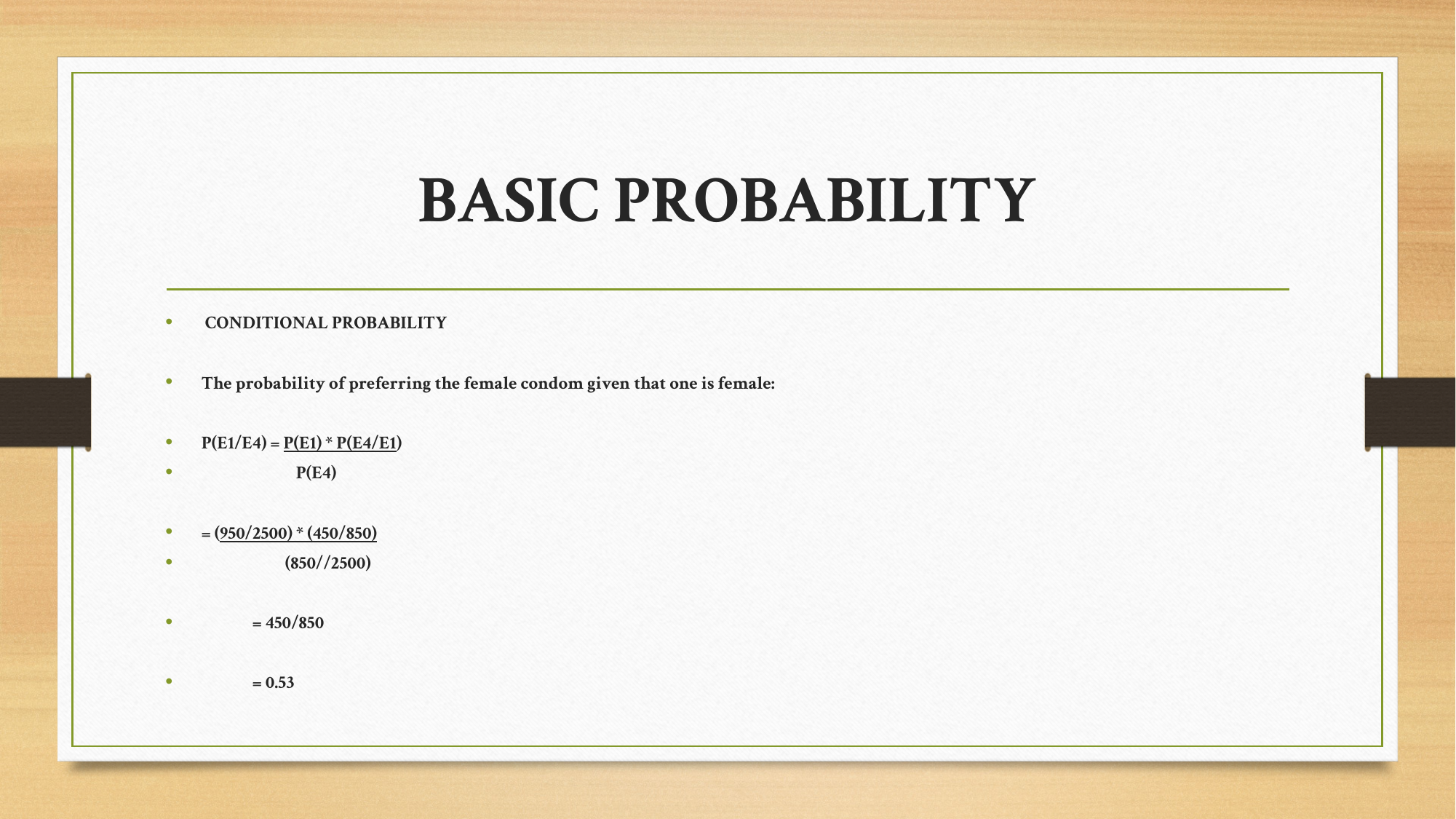

# BASIC PROBABILITY
 CONDITIONAL PROBABILITY

The probability of preferring the female condom given that one is female:

P(E1/E4) = P(E1) * P(E4/E1)
                          P(E4)

	= (950/2500) * (450/850)
                       (850//2500)

              = 450/850

              = 0.53